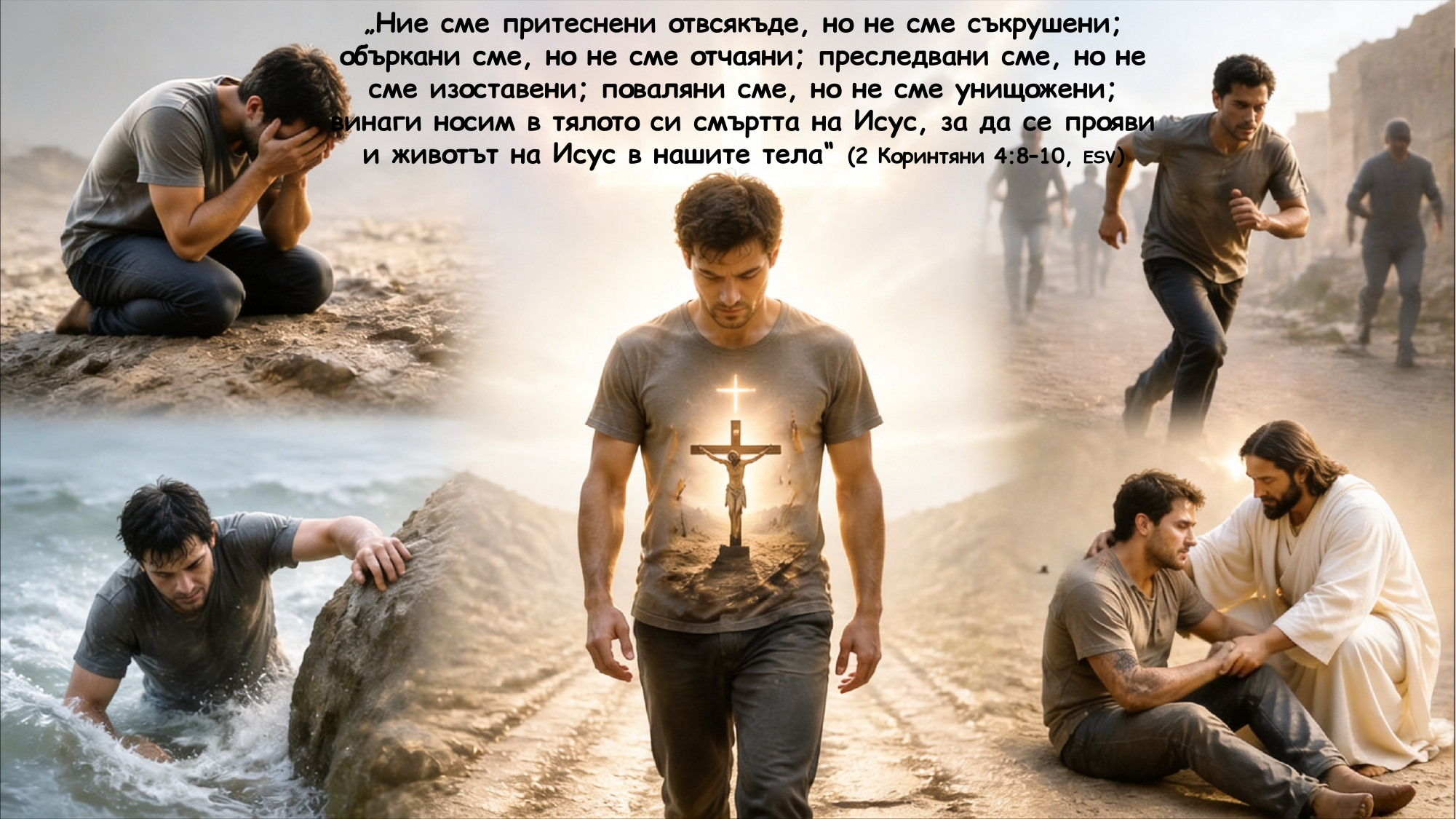

„Ние сме притеснени отвсякъде, но не сме съкрушени; объркани сме, но не сме отчаяни; преследвани сме, но не сме изоставени; поваляни сме, но не сме унищожени; винаги носим в тялото си смъртта на Исус, за да се прояви и животът на Исус в нашите тела“ (2 Коринтяни 4:8–10, ESV)